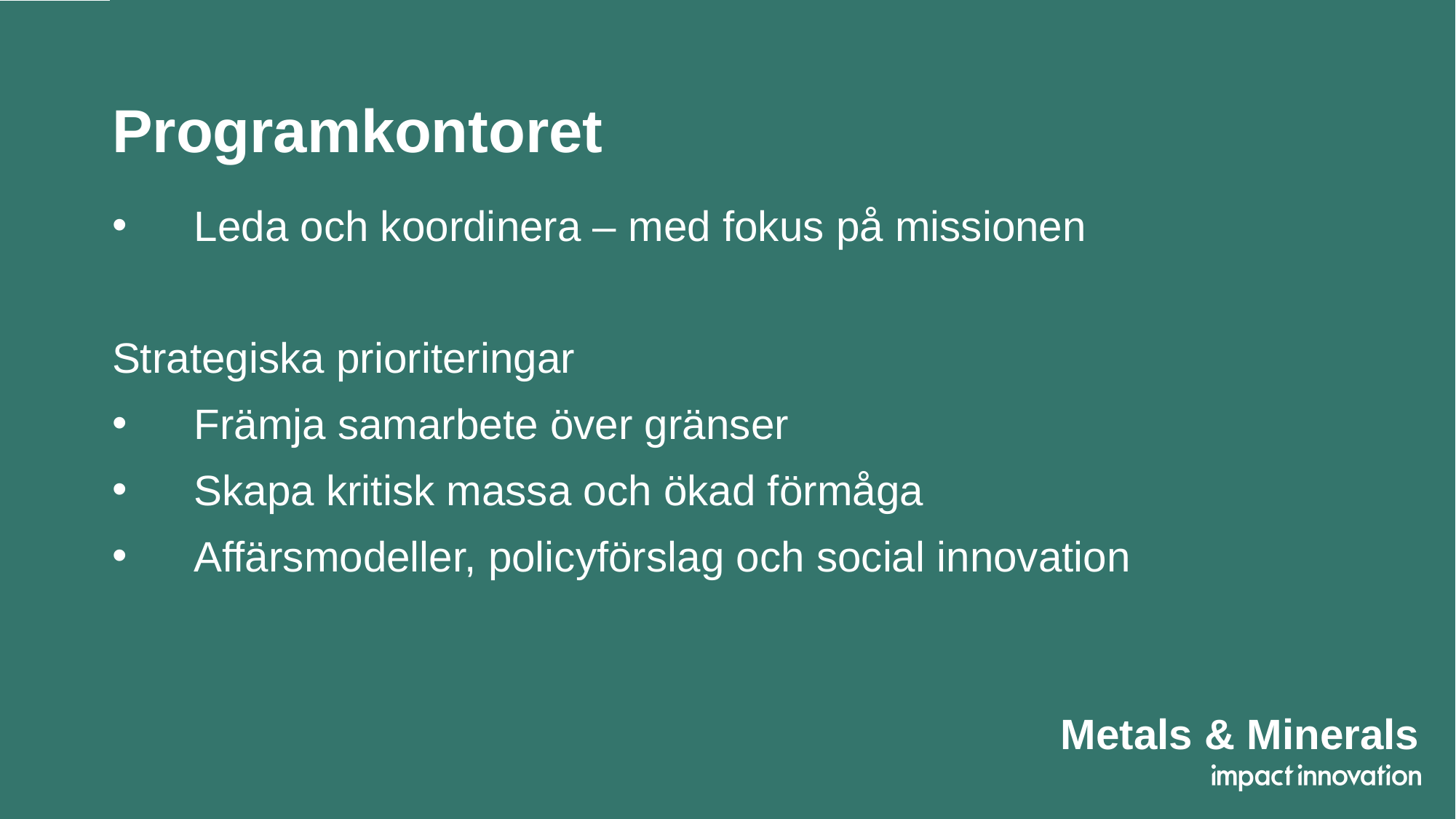

Programkontoret
Leda och koordinera – med fokus på missionen

Strategiska prioriteringar
Främja samarbete över gränser
Skapa kritisk massa och ökad förmåga
Affärsmodeller, policyförslag och social innovation

# Metals & Minerals